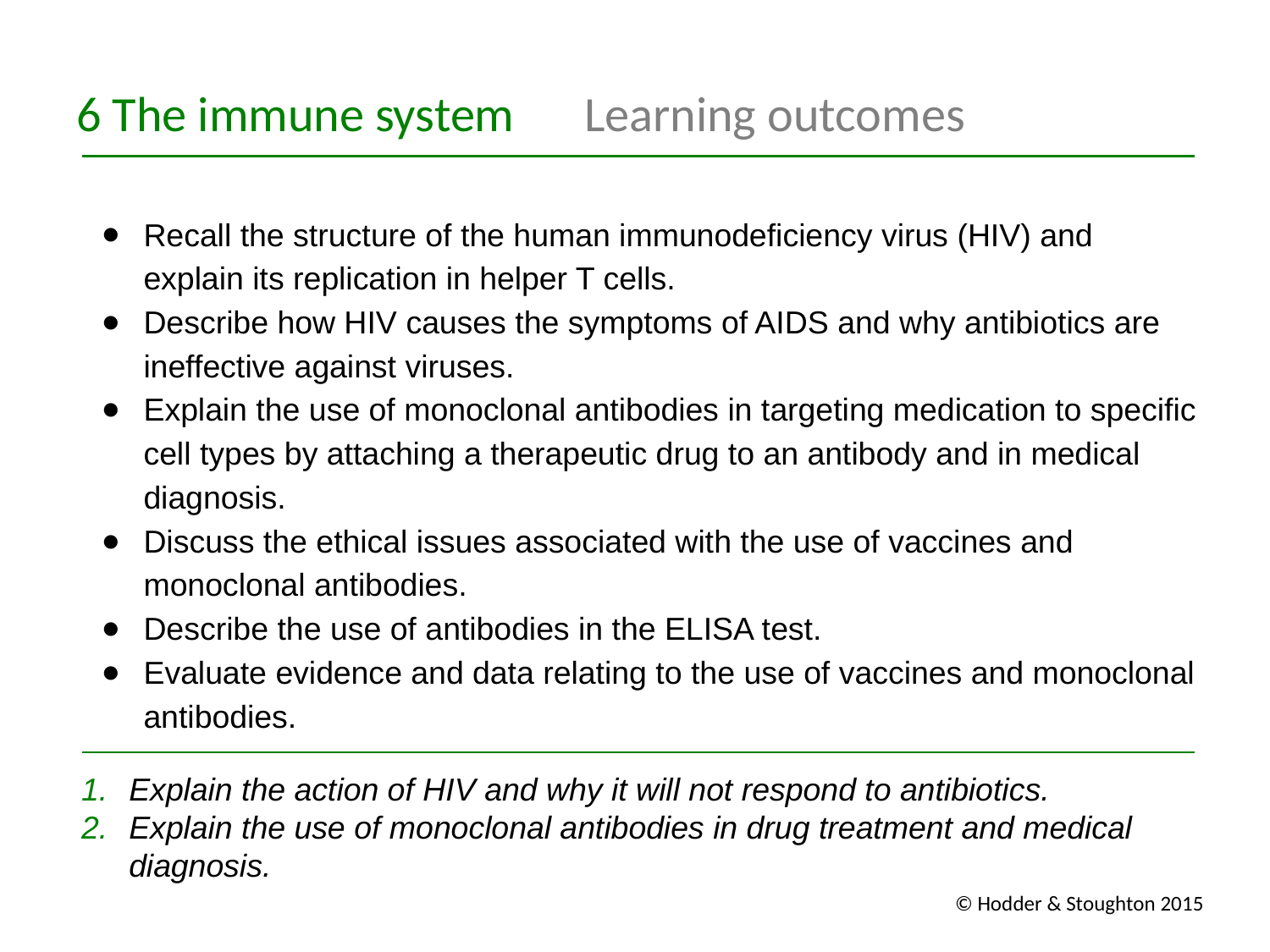

Recall the structure of the human immunodeficiency virus (HIV) and explain its replication in helper T cells.
Describe how HIV causes the symptoms of AIDS and why antibiotics are ineffective against viruses.
Explain the use of monoclonal antibodies in targeting medication to specific cell types by attaching a therapeutic drug to an antibody and in medical diagnosis.
Discuss the ethical issues associated with the use of vaccines and monoclonal antibodies.
Describe the use of antibodies in the ELISA test.
Evaluate evidence and data relating to the use of vaccines and monoclonal antibodies.
Explain the action of HIV and why it will not respond to antibiotics.
Explain the use of monoclonal antibodies in drug treatment and medical diagnosis.
© Hodder & Stoughton 2015